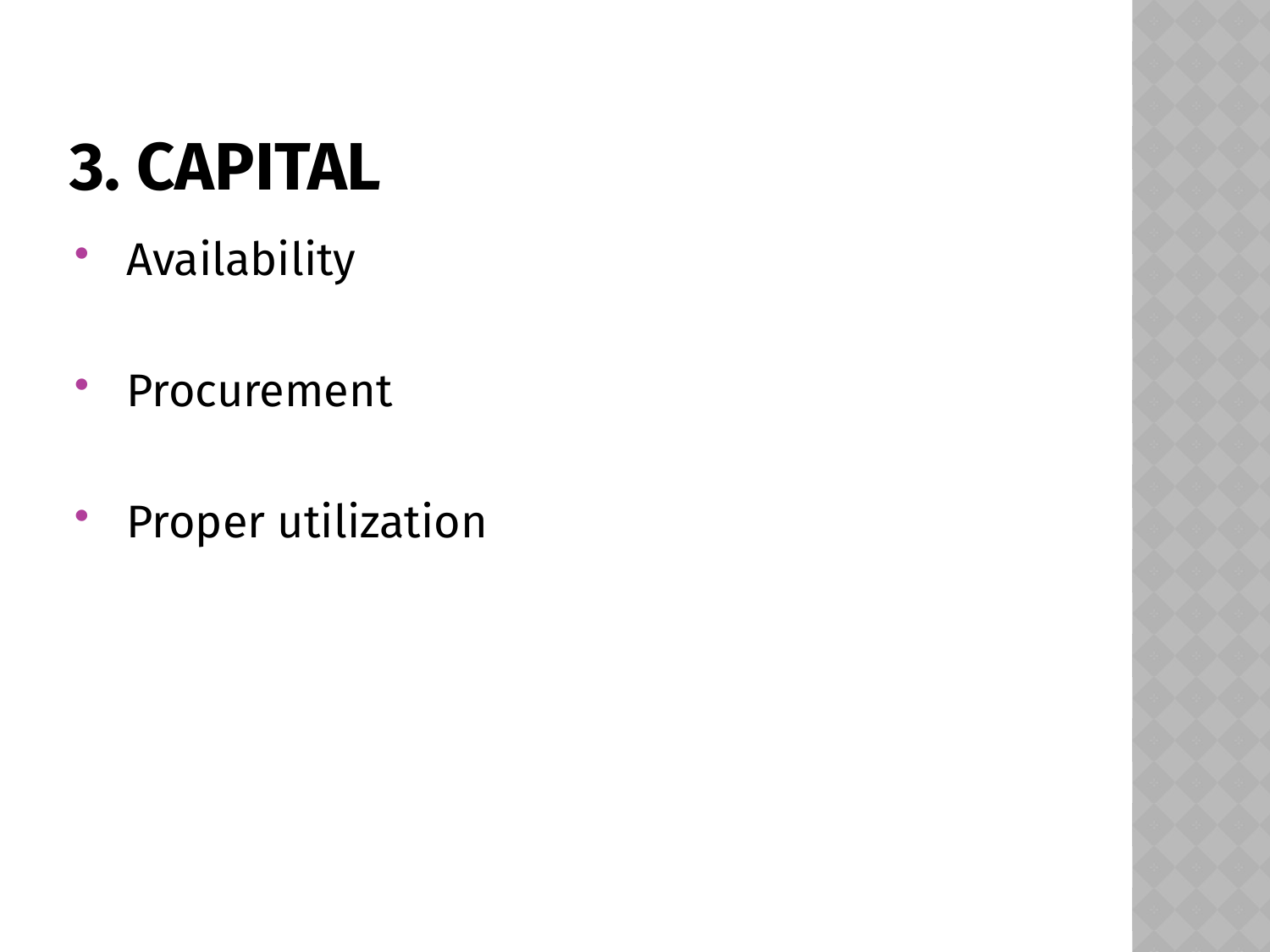

# 3. Capital
 Availability

 Procurement

 Proper utilization